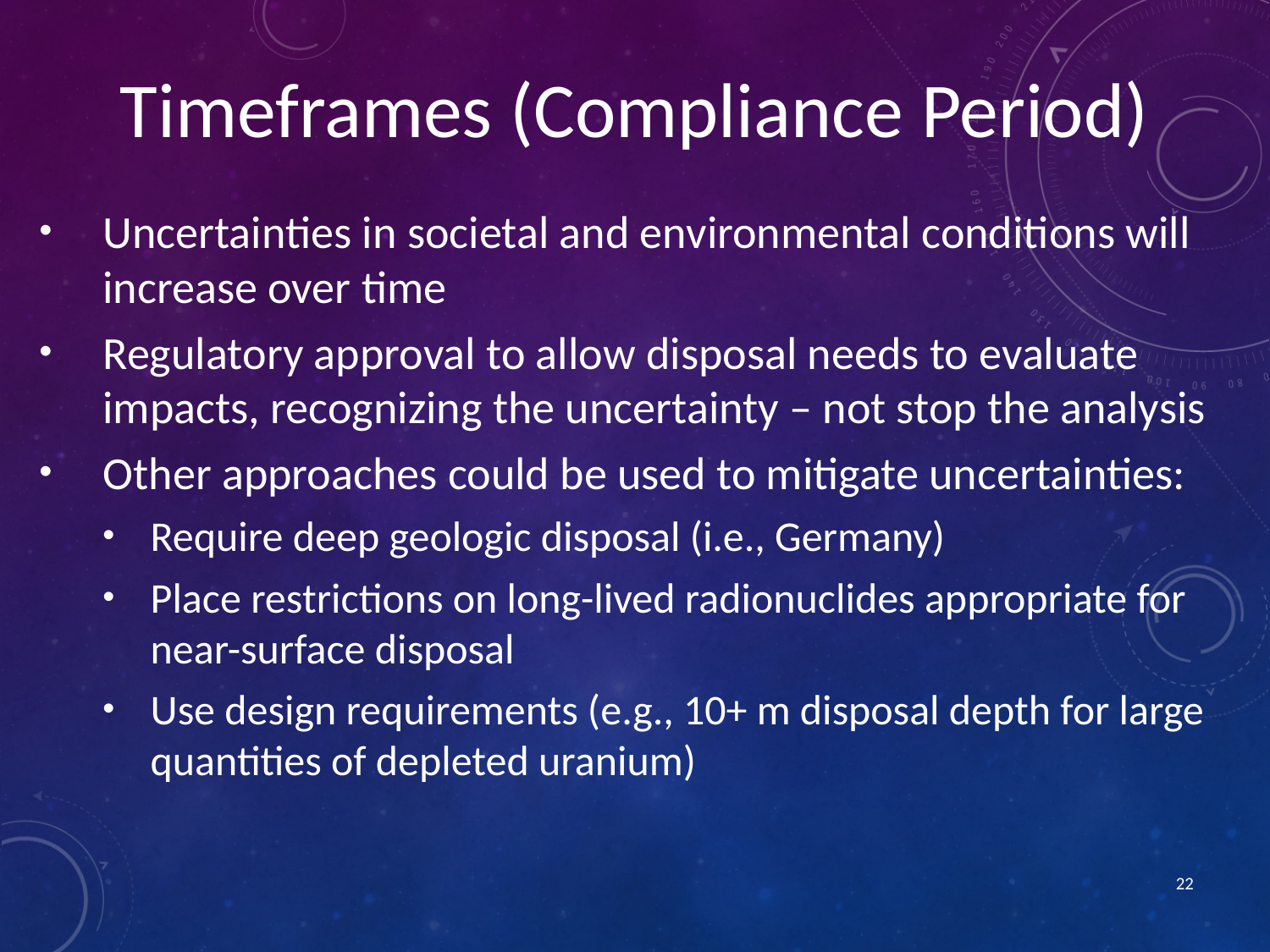

Timeframes (Compliance Period)
Uncertainties in societal and environmental conditions will increase over time
Regulatory approval to allow disposal needs to evaluate impacts, recognizing the uncertainty – not stop the analysis
Other approaches could be used to mitigate uncertainties:
Require deep geologic disposal (i.e., Germany)
Place restrictions on long-lived radionuclides appropriate for near-surface disposal
Use design requirements (e.g., 10+ m disposal depth for large quantities of depleted uranium)
22